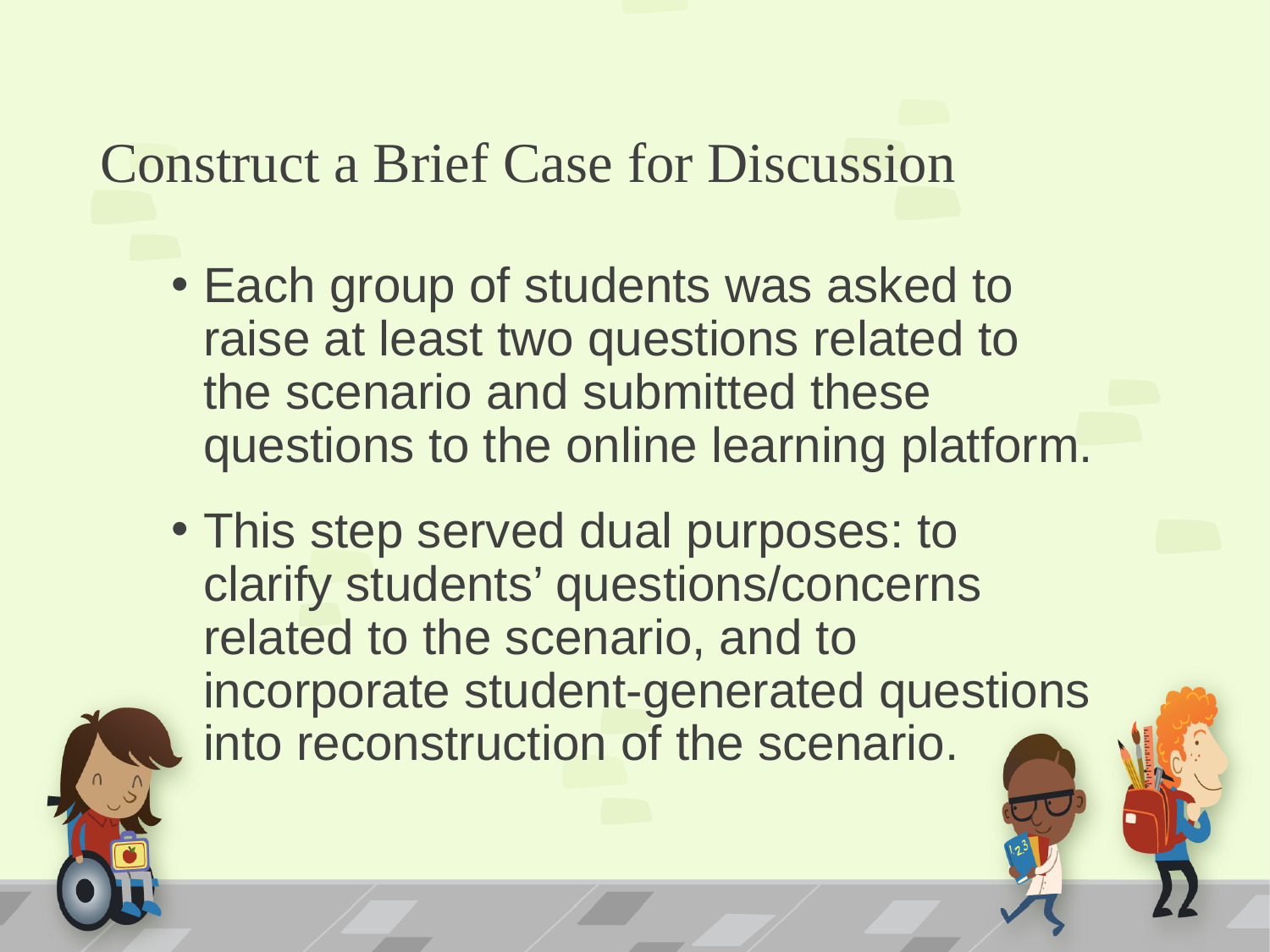

# Construct a Brief Case for Discussion
Each group of students was asked to raise at least two questions related to the scenario and submitted these questions to the online learning platform.
This step served dual purposes: to clarify students’ questions/concerns related to the scenario, and to incorporate student-generated questions into reconstruction of the scenario.